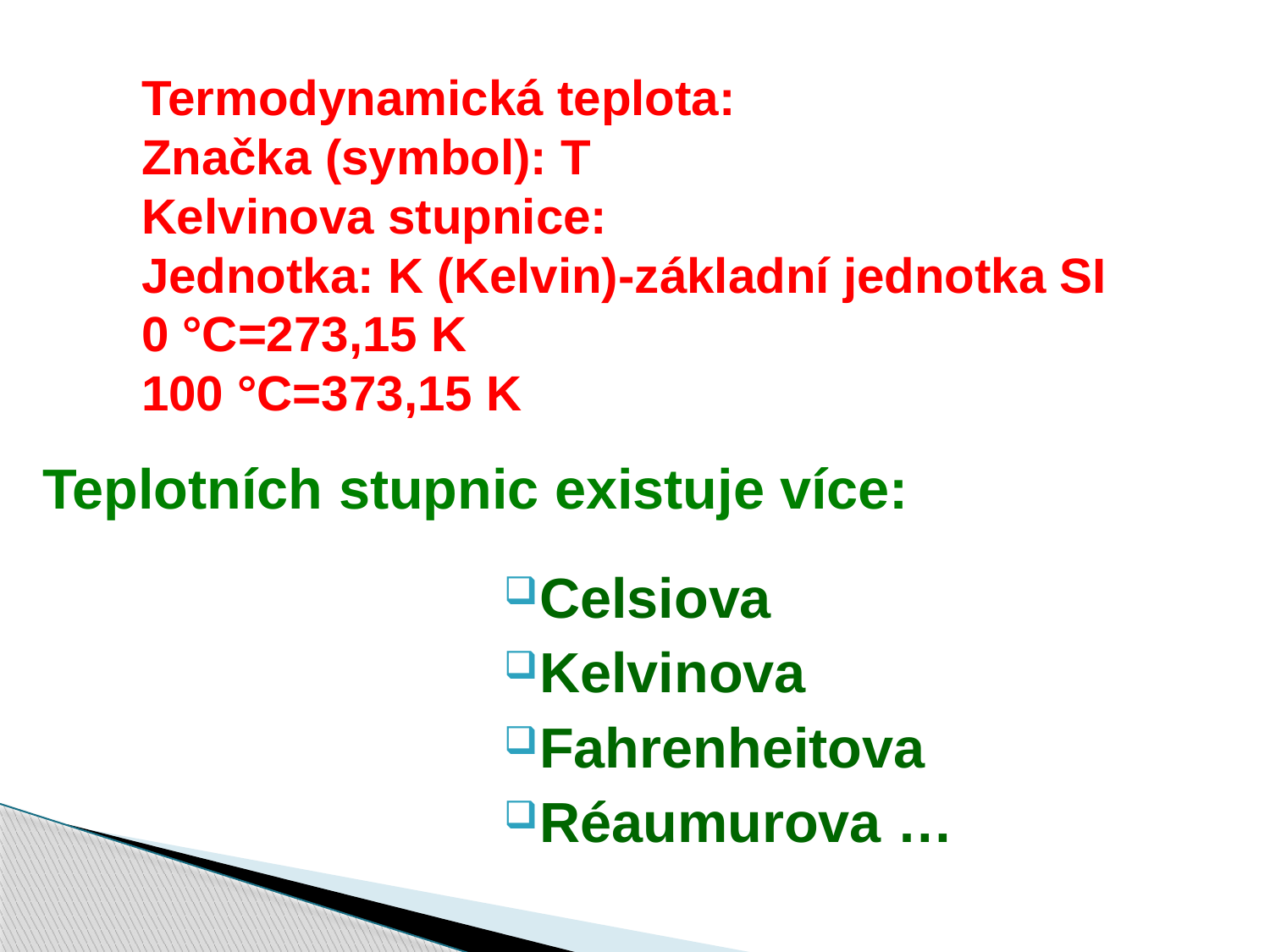

Termodynamická teplota:
Značka (symbol): T
Kelvinova stupnice:
Jednotka: K (Kelvin)-základní jednotka SI
0 °C=273,15 K
100 °C=373,15 K
# Teplotních stupnic existuje více:
Celsiova
Kelvinova
Fahrenheitova
Réaumurova …